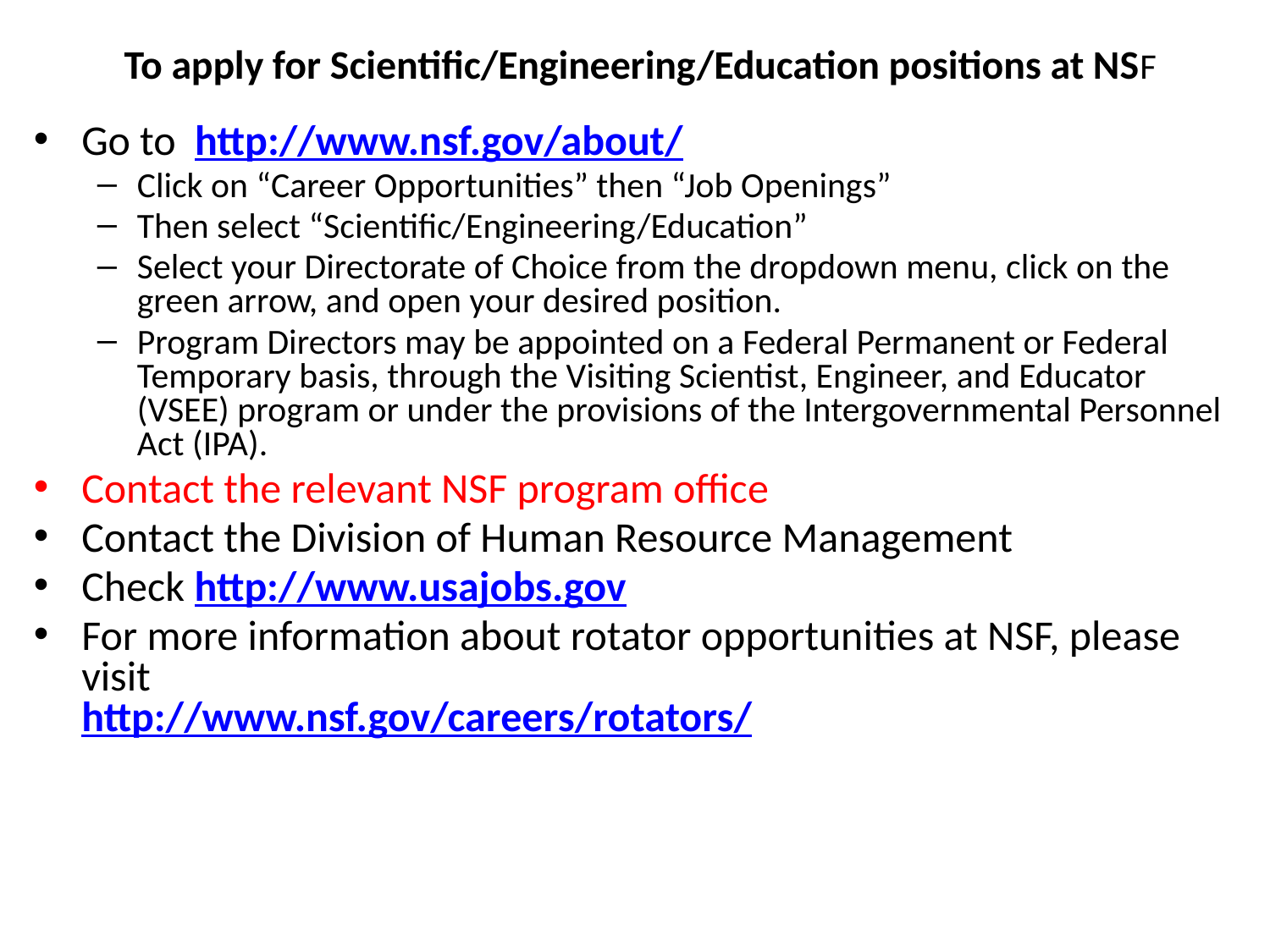

# To apply for Scientific/Engineering/Education positions at NSF
Go to  http://www.nsf.gov/about/
Click on “Career Opportunities” then “Job Openings”
Then select “Scientific/Engineering/Education”
Select your Directorate of Choice from the dropdown menu, click on the green arrow, and open your desired position.
Program Directors may be appointed on a Federal Permanent or Federal Temporary basis, through the Visiting Scientist, Engineer, and Educator (VSEE) program or under the provisions of the Intergovernmental Personnel Act (IPA).
Contact the relevant NSF program office
Contact the Division of Human Resource Management
Check http://www.usajobs.gov
For more information about rotator opportunities at NSF, please visit
http://www.nsf.gov/careers/rotators/